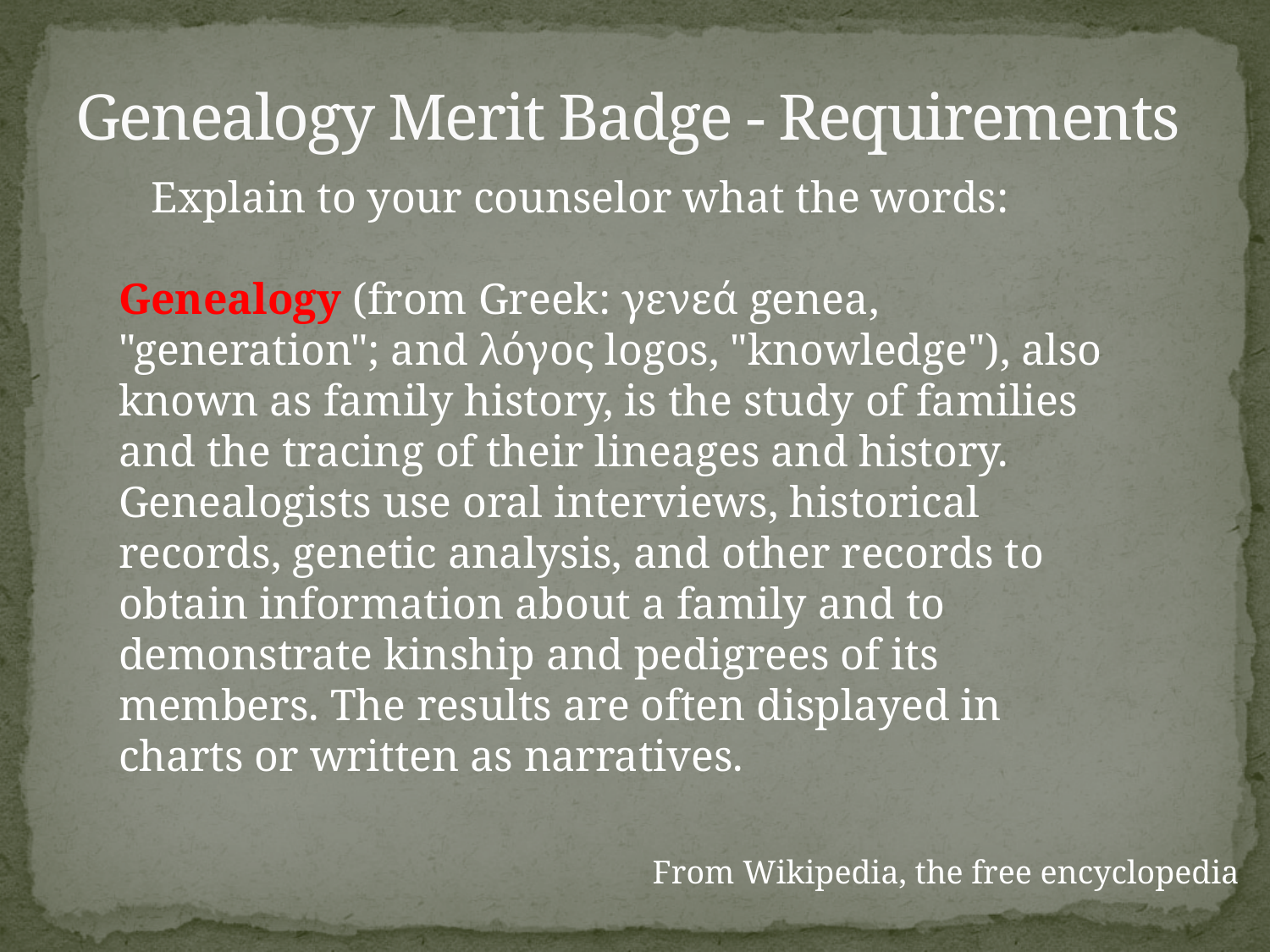

# Genealogy Merit Badge - Requirements
   Explain to your counselor what the words:

Genealogy (from Greek: γενεά genea, "generation"; and λόγος logos, "knowledge"), also known as family history, is the study of families and the tracing of their lineages and history. Genealogists use oral interviews, historical records, genetic analysis, and other records to obtain information about a family and to demonstrate kinship and pedigrees of its members. The results are often displayed in charts or written as narratives.

From Wikipedia, the free encyclopedia